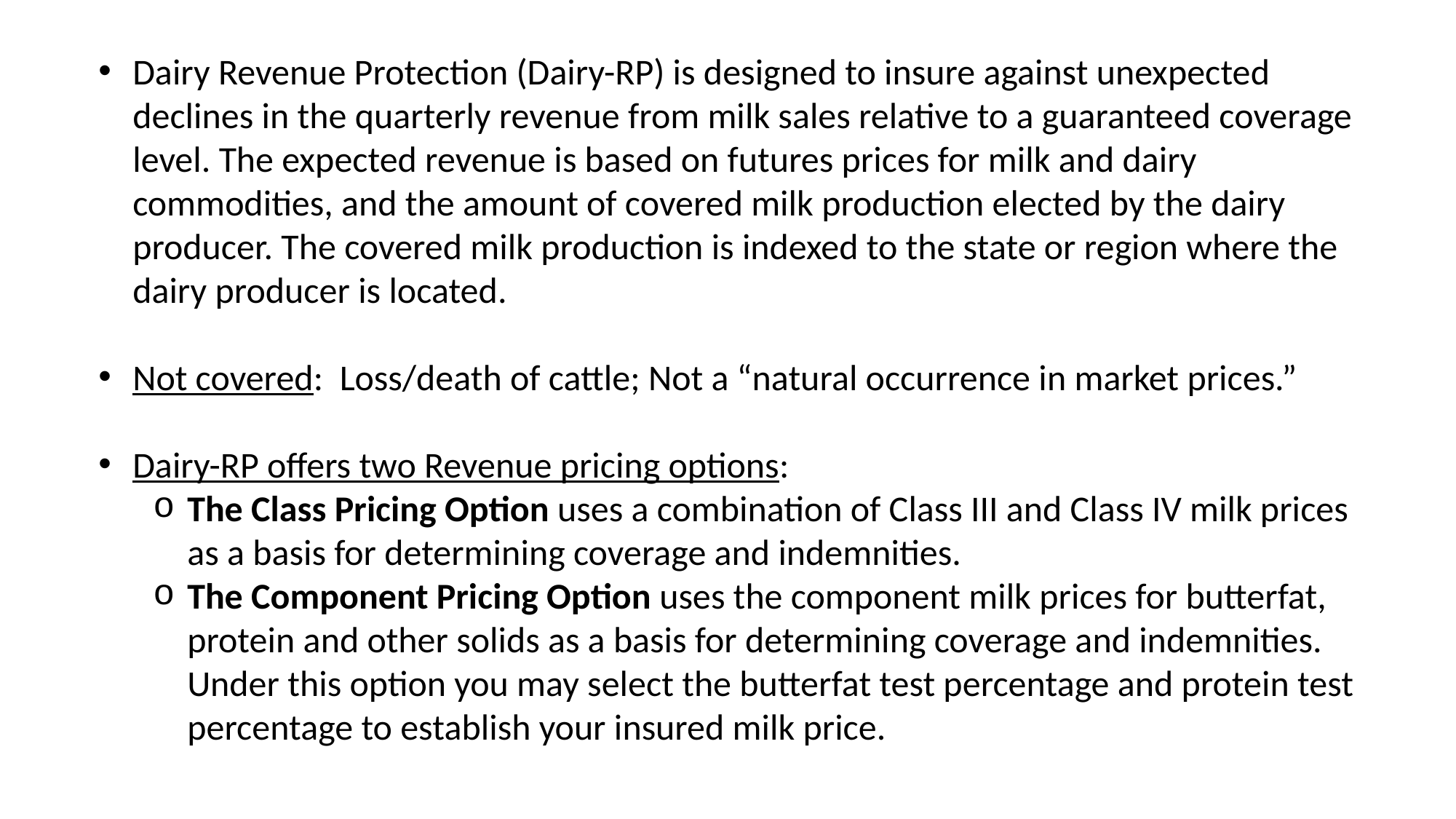

Dairy Revenue Protection (Dairy-RP) is designed to insure against unexpected declines in the quarterly revenue from milk sales relative to a guaranteed coverage level. The expected revenue is based on futures prices for milk and dairy commodities, and the amount of covered milk production elected by the dairy producer. The covered milk production is indexed to the state or region where the dairy producer is located.

Not covered:  Loss/death of cattle; Not a “natural occurrence in market prices.”

Dairy-RP offers two Revenue pricing options:
The Class Pricing Option uses a combination of Class III and Class IV milk prices as a basis for determining coverage and indemnities.
The Component Pricing Option uses the component milk prices for butterfat, protein and other solids as a basis for determining coverage and indemnities. Under this option you may select the butterfat test percentage and protein test percentage to establish your insured milk price.